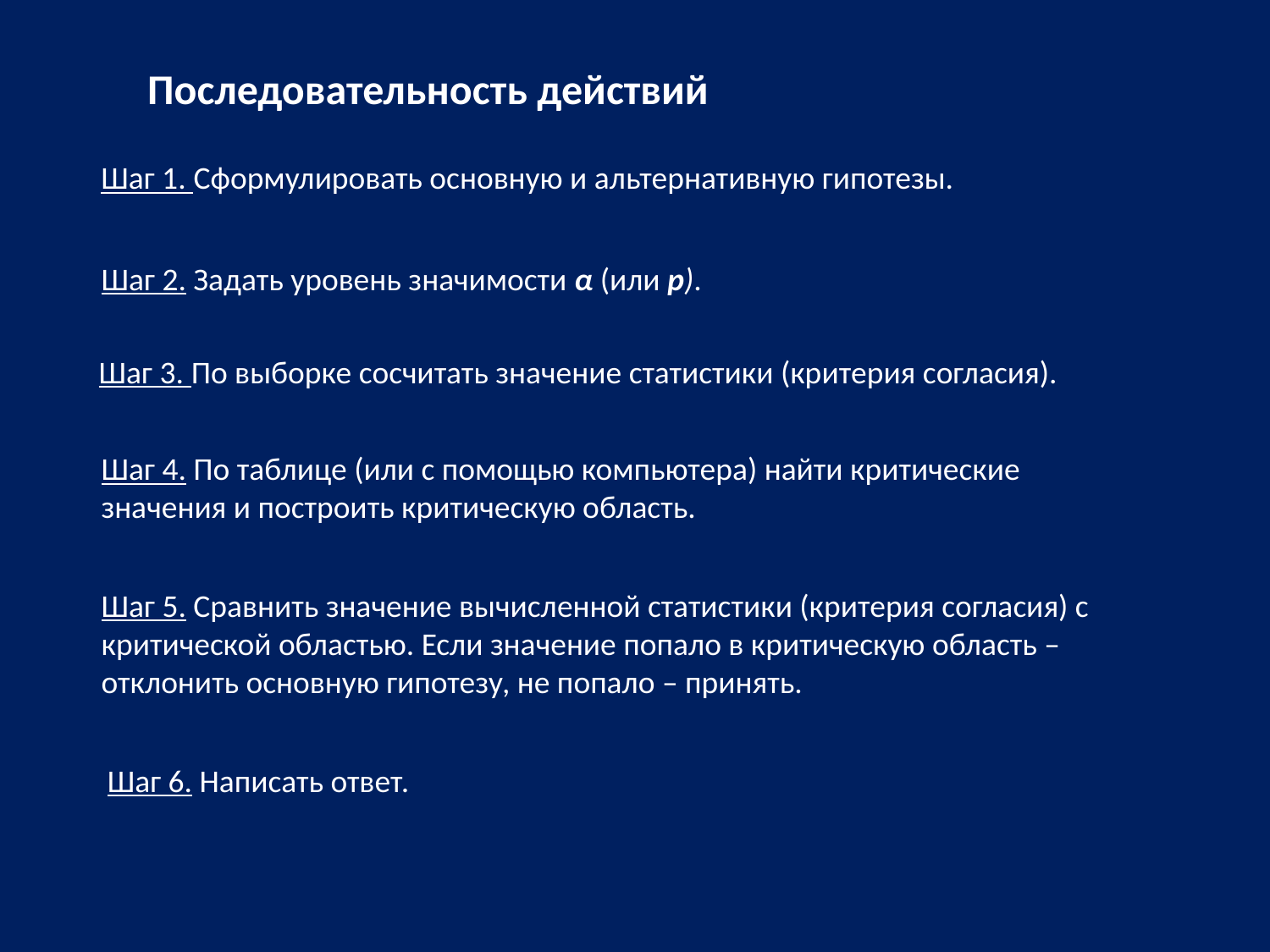

Последовательность действий
Шаг 1. Сформулировать основную и альтернативную гипотезы.

Шаг 2. Задать уровень значимости α (или p).
Шаг 3. По выборке сосчитать значение статистики (критерия согласия).
Шаг 4. По таблице (или с помощью компьютера) найти критические значения и построить критическую область.
Шаг 5. Сравнить значение вычисленной статистики (критерия согласия) с критической областью. Если значение попало в критическую область – отклонить основную гипотезу, не попало – принять.
Шаг 6. Написать ответ.